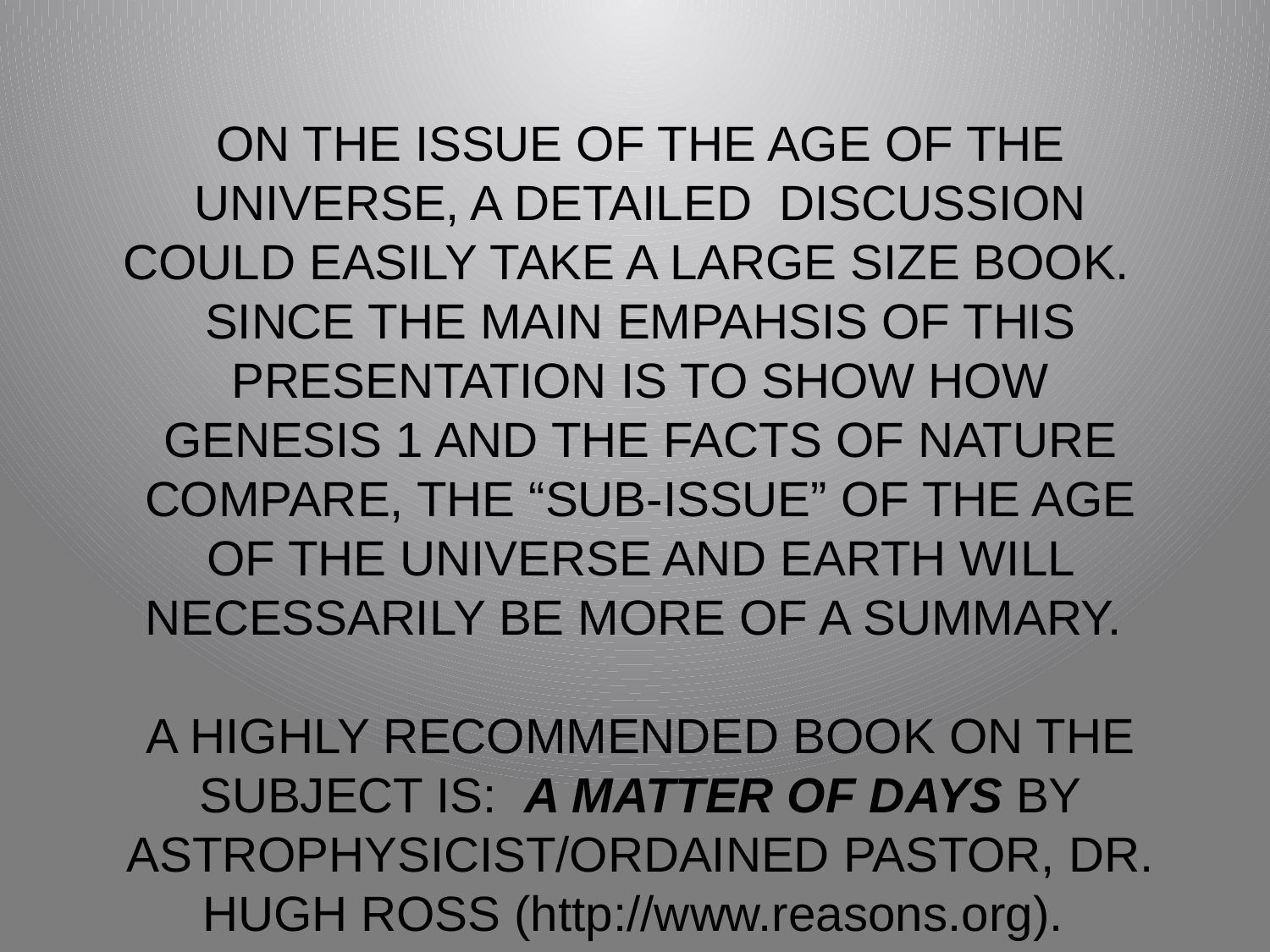

ON THE ISSUE OF THE AGE OF THE UNIVERSE, A DETAILED  DISCUSSION COULD EASILY TAKE A LARGE SIZE BOOK.   SINCE THE MAIN EMPAHSIS OF THIS PRESENTATION IS TO SHOW HOW GENESIS 1 AND THE FACTS OF NATURE COMPARE, THE “SUB-ISSUE” OF THE AGE OF THE UNIVERSE AND EARTH WILL NECESSARILY BE MORE OF A SUMMARY.

A HIGHLY RECOMMENDED BOOK ON THE SUBJECT IS:  A MATTER OF DAYS BY ASTROPHYSICIST/ORDAINED PASTOR, DR. HUGH ROSS (http://www.reasons.org).